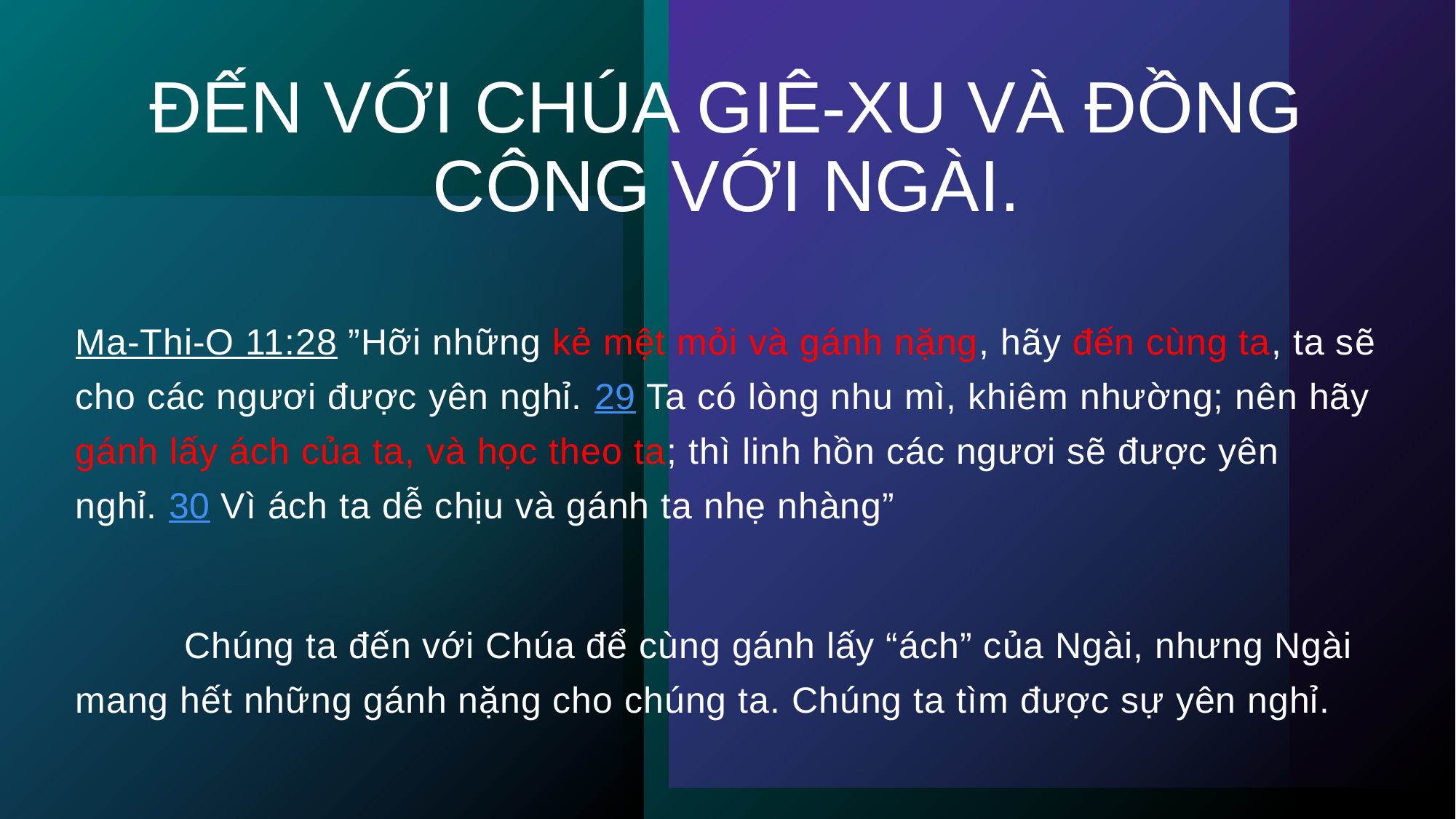

# ĐẾN VỚI CHÚA GIÊ-XU VÀ ĐỒNG CÔNG VỚI NGÀI.
Ma-Thi-O 11:28 ”Hỡi những kẻ mệt mỏi và gánh nặng, hãy đến cùng ta, ta sẽ cho các ngươi được yên nghỉ. 29 Ta có lòng nhu mì, khiêm nhường; nên hãy gánh lấy ách của ta, và học theo ta; thì linh hồn các ngươi sẽ được yên nghỉ. 30 Vì ách ta dễ chịu và gánh ta nhẹ nhàng”

	Chúng ta đến với Chúa để cùng gánh lấy “ách” của Ngài, nhưng Ngài mang hết những gánh nặng cho chúng ta. Chúng ta tìm được sự yên nghỉ.